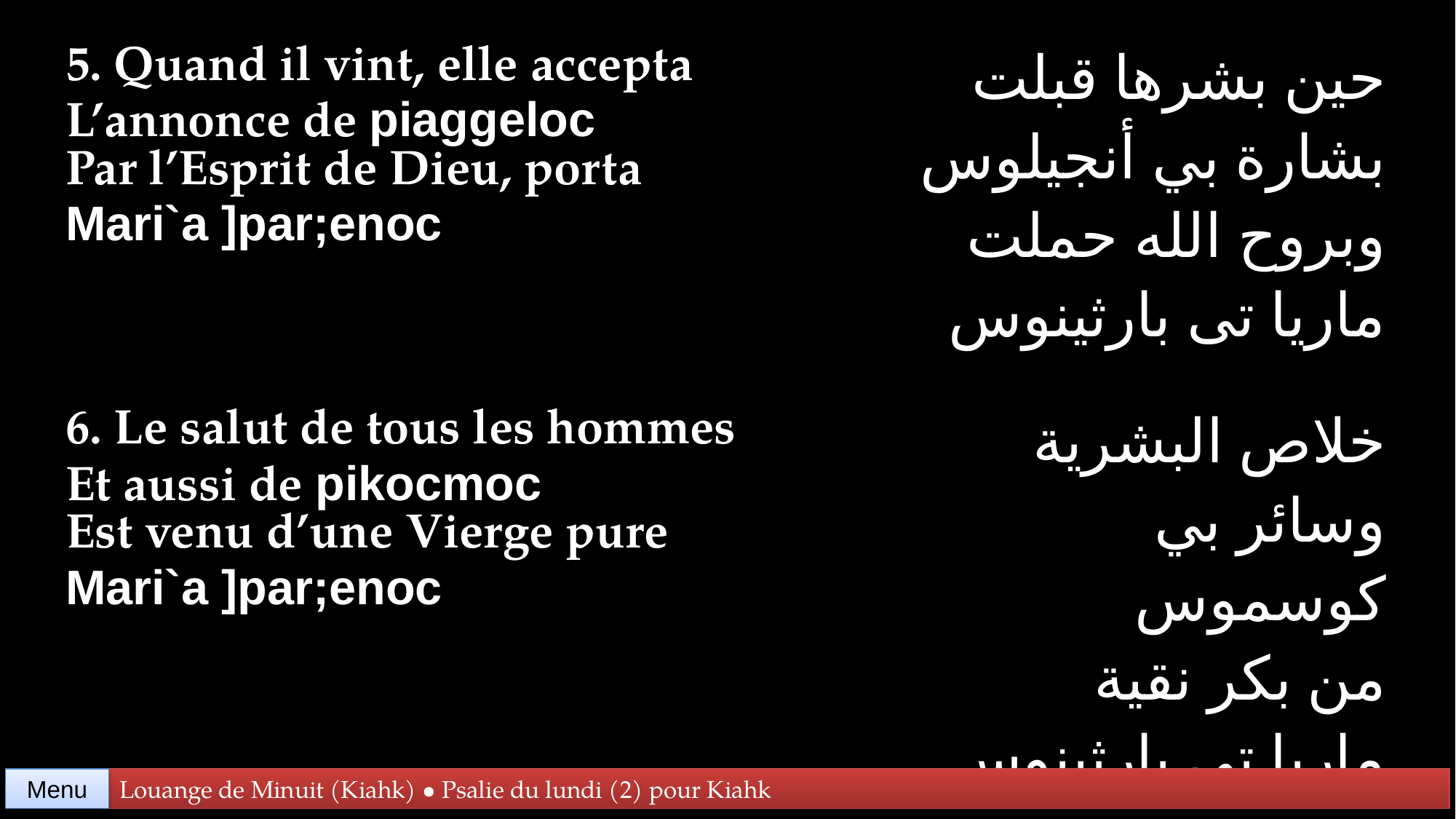

| 5. Quand il vint, elle accepta L’annonce de piaggeloc Par l’Esprit de Dieu, porta Mari`a ]par;enoc | حين بشرها قبلت بشارة بي أنجيلوس وبروح الله حملت ماريا تى بارثينوس |
| --- | --- |
| 6. Le salut de tous les hommes Et aussi de pikocmoc Est venu d’une Vierge pure Mari`a ]par;enoc | خلاص البشرية وسائر بي كوسموس من بكر نقية ماريا تى بارثينوس |
Menu
Louange de Minuit (Kiahk) • Psalie du lundi (2) pour Kiahk